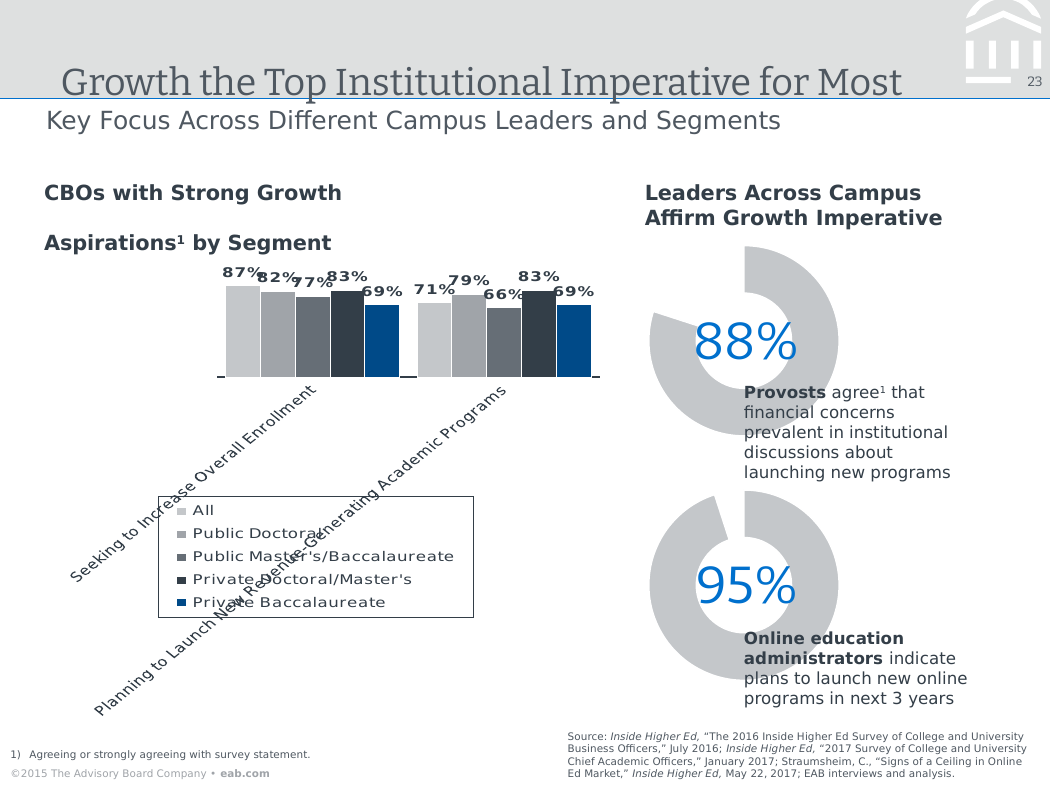

# Growth the Top Institutional Imperative for Most
Key Focus Across Different Campus Leaders and Segments
CBOs with Strong Growth
Aspirations1 by Segment
Leaders Across Campus
Affirm Growth Imperative

### Chart

| Category | Sales |
|---|---|
| Chief Academic Officers | 0.88 |

### Chart

| Category | All | Public Doctoral | Public Master's/Baccalaureate | Private Doctoral/Master's   | Private Baccalaureate |
|---|---|---|---|---|---|
| Seeking to Increase Overall Enrollment | 0.87 | 0.82 | 0.77 | 0.83 | 0.69 |
| Planning to Launch New Revenue-Generating Academic Programs | 0.71 | 0.79 | 0.66 | 0.83 | 0.69 |
Provosts agree1 that financial concerns prevalent in institutional discussions about launching new programs

### Chart

| Category | Column1 |
|---|---|
| Category 1 | 0.95 |
| COE Deans | 0.05 |
Online education administrators indicate plans to launch new online programs in next 3 years
Source: Inside Higher Ed, “The 2016 Inside Higher Ed Survey of College and University Business Officers,” July 2016; Inside Higher Ed, “2017 Survey of College and University Chief Academic Officers,” January 2017; Straumsheim, C., “Signs of a Ceiling in Online Ed Market,” Inside Higher Ed, May 22, 2017; EAB interviews and analysis.
Agreeing or strongly agreeing with survey statement.